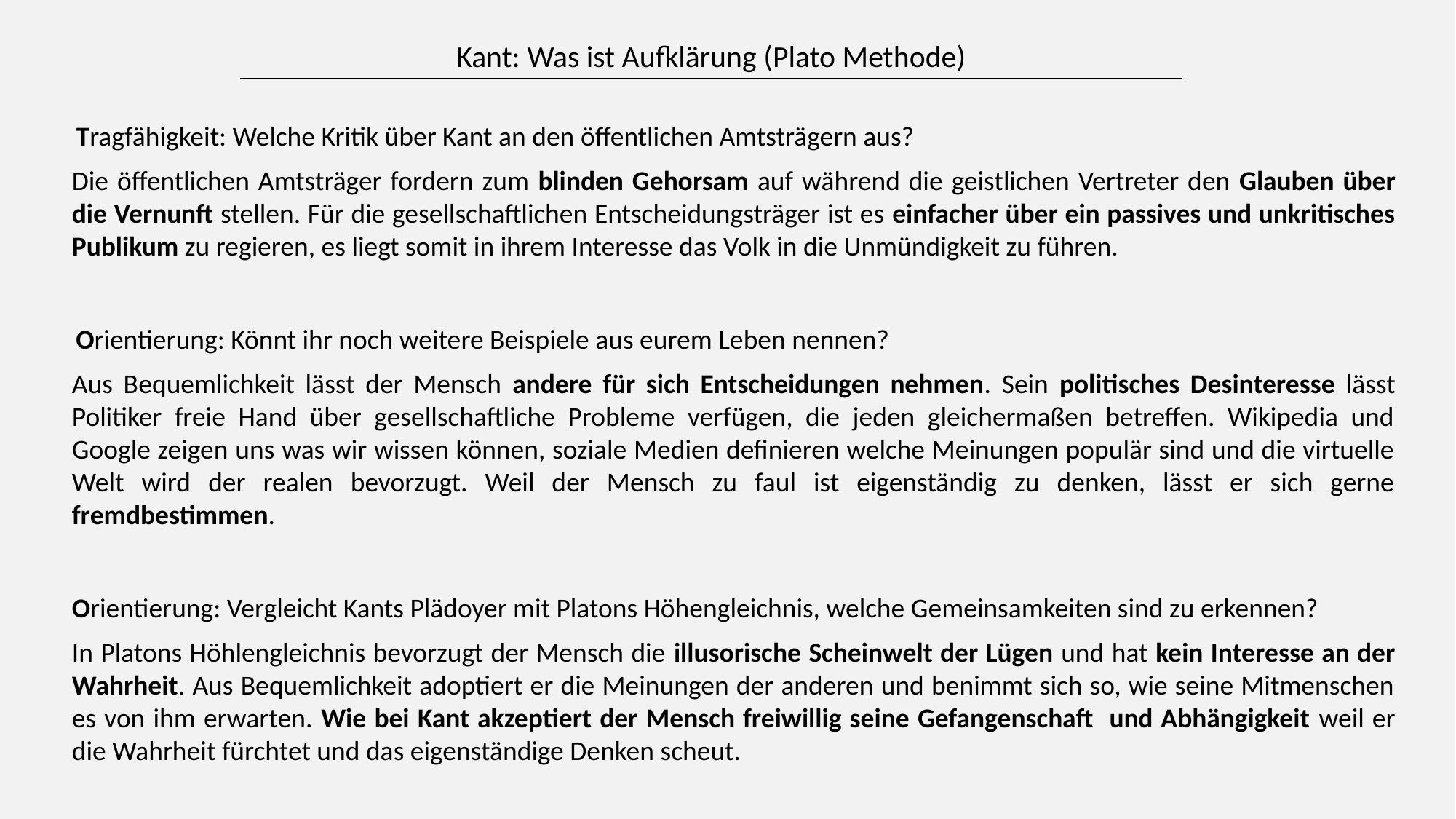

Kant: Was ist Aufklärung (Plato Methode)
Tragfähigkeit: Welche Kritik über Kant an den öffentlichen Amtsträgern aus?
Die öffentlichen Amtsträger fordern zum blinden Gehorsam auf während die geistlichen Vertreter den Glauben über die Vernunft stellen. Für die gesellschaftlichen Entscheidungsträger ist es einfacher über ein passives und unkritisches Publikum zu regieren, es liegt somit in ihrem Interesse das Volk in die Unmündigkeit zu führen.
Orientierung: Könnt ihr noch weitere Beispiele aus eurem Leben nennen?
Aus Bequemlichkeit lässt der Mensch andere für sich Entscheidungen nehmen. Sein politisches Desinteresse lässt Politiker freie Hand über gesellschaftliche Probleme verfügen, die jeden gleichermaßen betreffen. Wikipedia und Google zeigen uns was wir wissen können, soziale Medien definieren welche Meinungen populär sind und die virtuelle Welt wird der realen bevorzugt. Weil der Mensch zu faul ist eigenständig zu denken, lässt er sich gerne fremdbestimmen.
Orientierung: Vergleicht Kants Plädoyer mit Platons Höhengleichnis, welche Gemeinsamkeiten sind zu erkennen?
In Platons Höhlengleichnis bevorzugt der Mensch die illusorische Scheinwelt der Lügen und hat kein Interesse an der Wahrheit. Aus Bequemlichkeit adoptiert er die Meinungen der anderen und benimmt sich so, wie seine Mitmenschen es von ihm erwarten. Wie bei Kant akzeptiert der Mensch freiwillig seine Gefangenschaft  und Abhängigkeit weil er die Wahrheit fürchtet und das eigenständige Denken scheut.